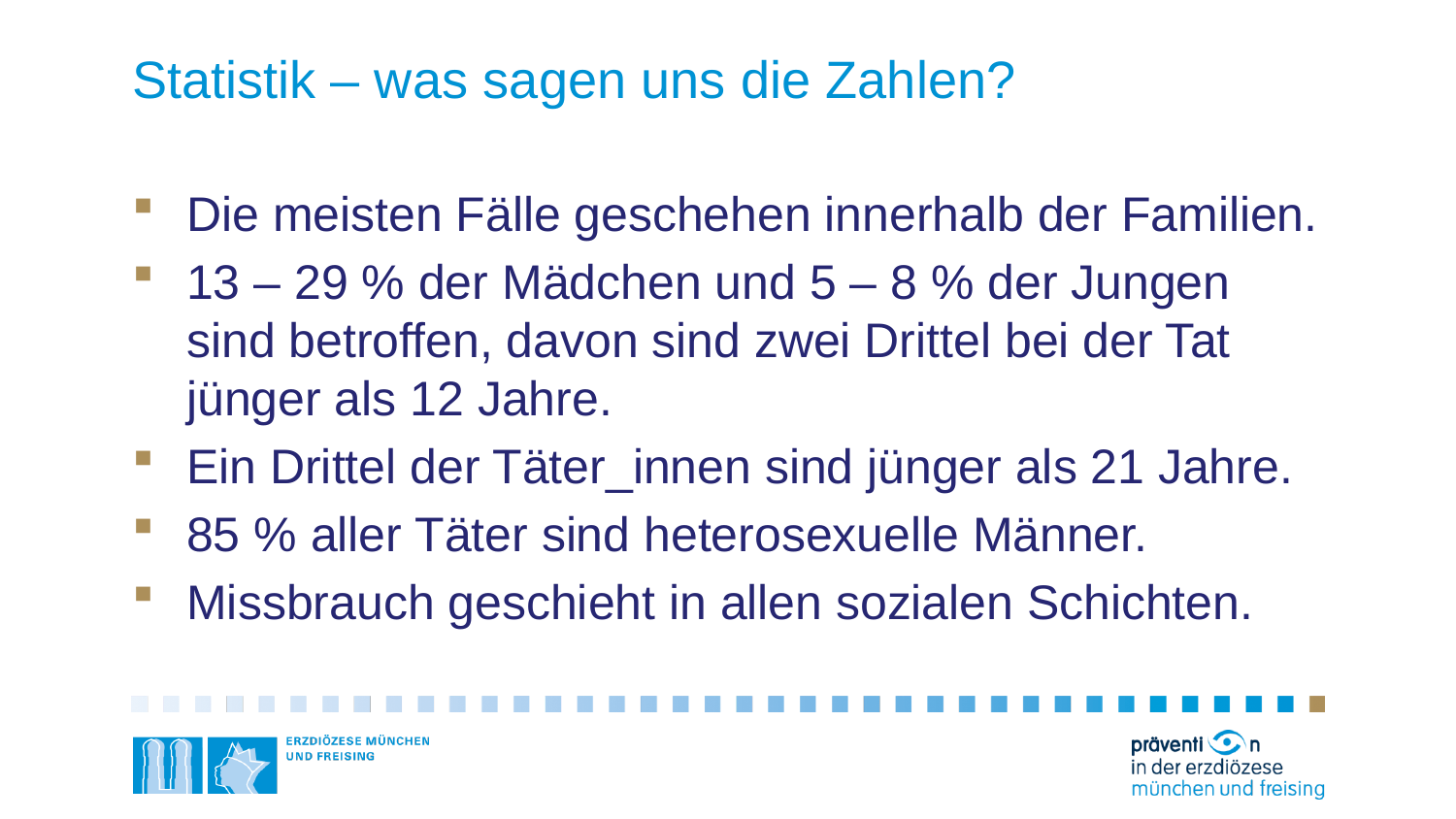

# Statistik – was sagen uns die Zahlen?
Die meisten Fälle geschehen innerhalb der Familien.
13 – 29 % der Mädchen und 5 – 8 % der Jungen sind betroffen, davon sind zwei Drittel bei der Tat jünger als 12 Jahre.
Ein Drittel der Täter_innen sind jünger als 21 Jahre.
85 % aller Täter sind heterosexuelle Männer.
Missbrauch geschieht in allen sozialen Schichten.